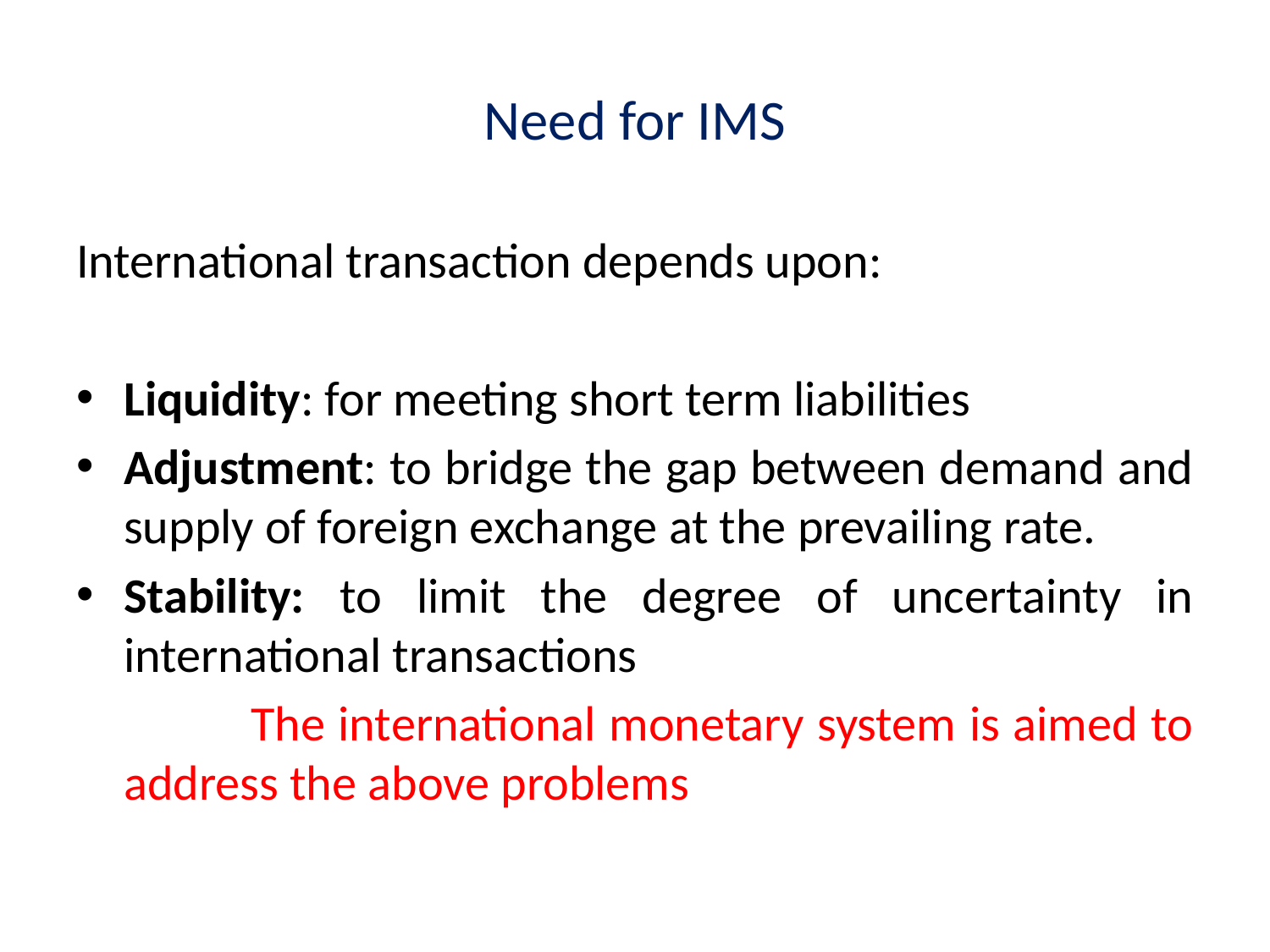

# Need for IMS
International transaction depends upon:

Liquidity: for meeting short term liabilities
Adjustment: to bridge the gap between demand and supply of foreign exchange at the prevailing rate.
Stability: to limit the degree of uncertainty in international transactions
		The international monetary system is aimed to address the above problems